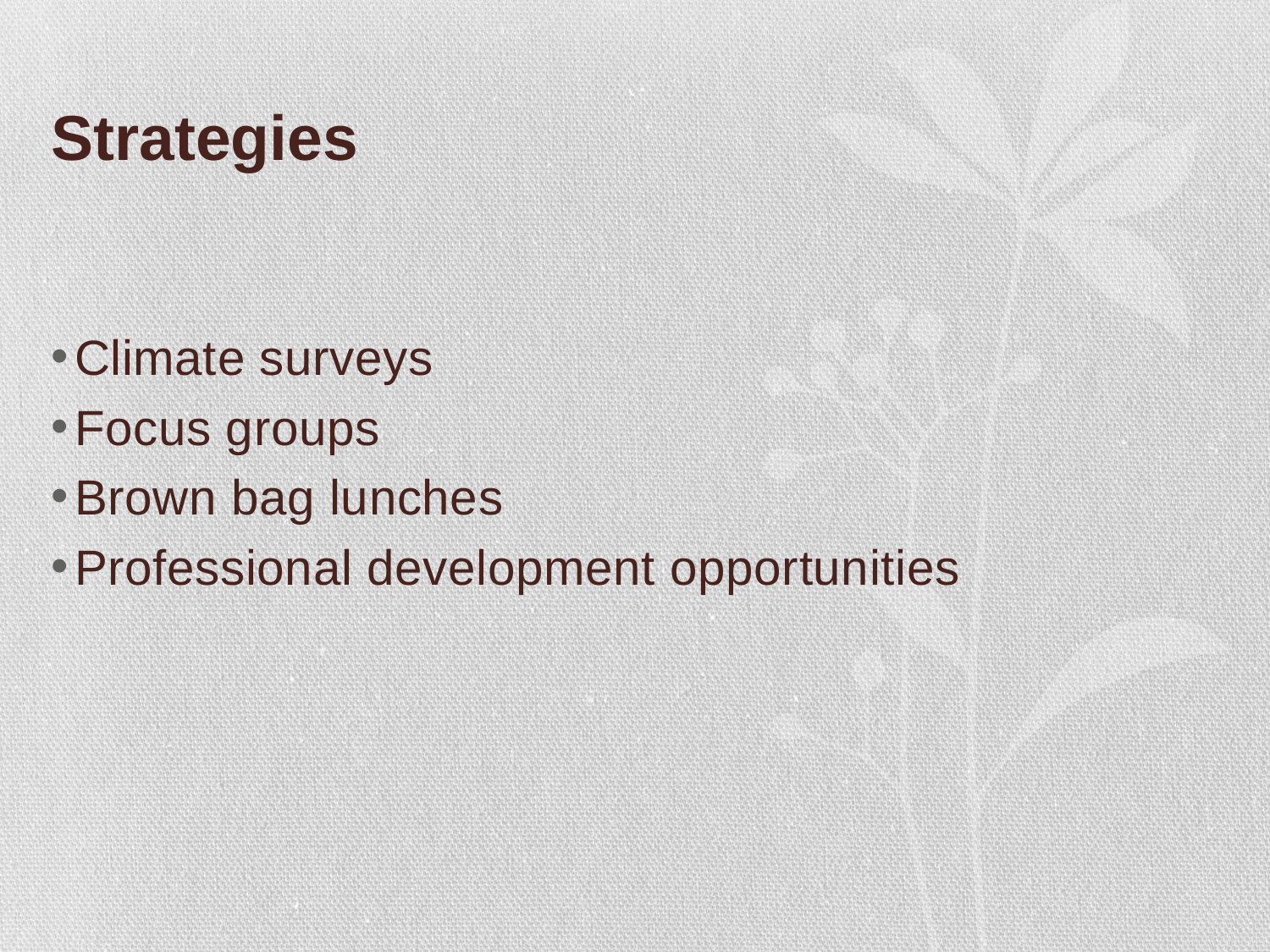

# Strategies

Climate surveys
Focus groups
Brown bag lunches
Professional development opportunities